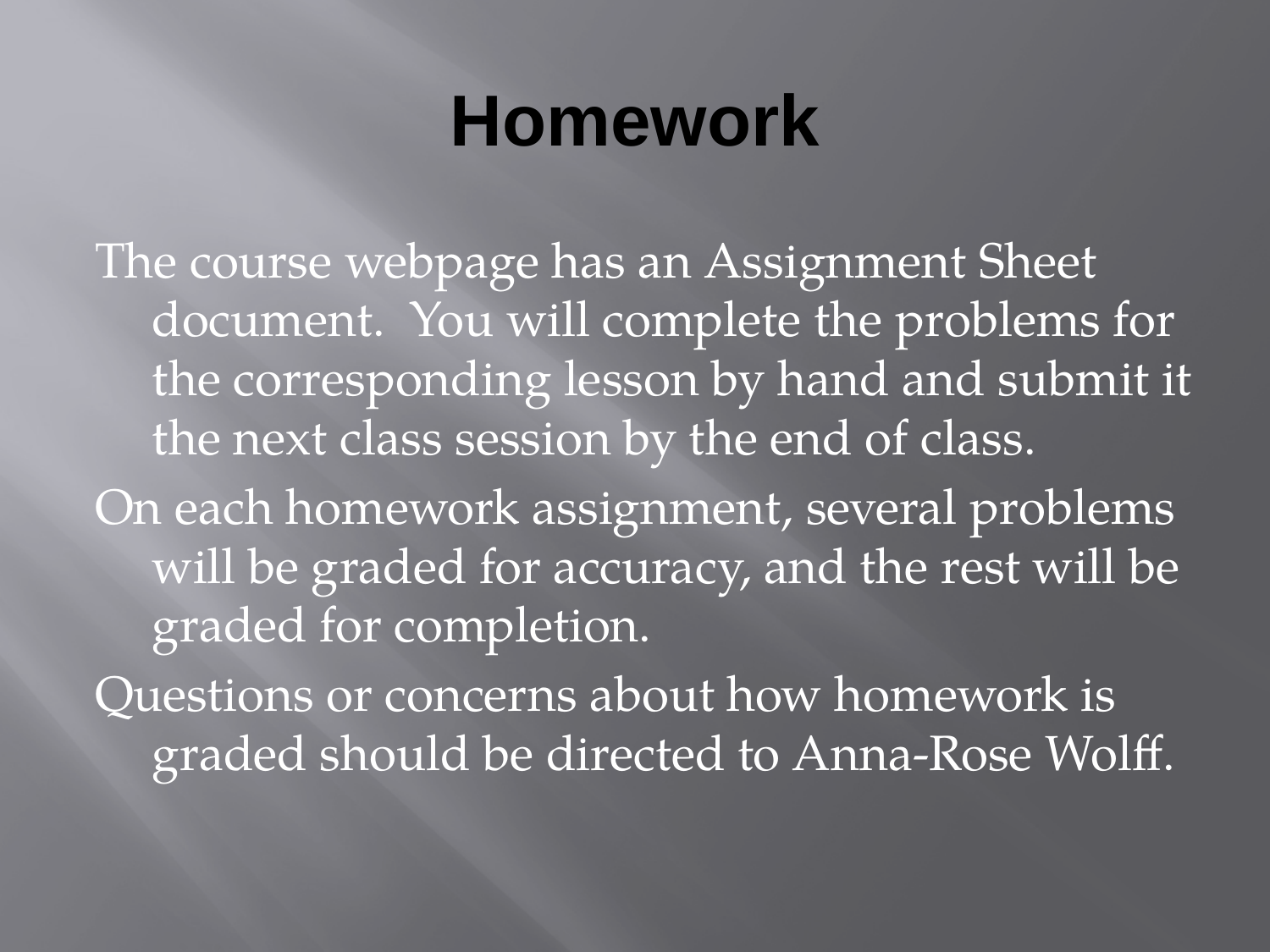

# Homework
The course webpage has an Assignment Sheet document.  You will complete the problems for the corresponding lesson by hand and submit it the next class session by the end of class.
On each homework assignment, several problems will be graded for accuracy, and the rest will be graded for completion.
Questions or concerns about how homework is graded should be directed to Anna-Rose Wolff.